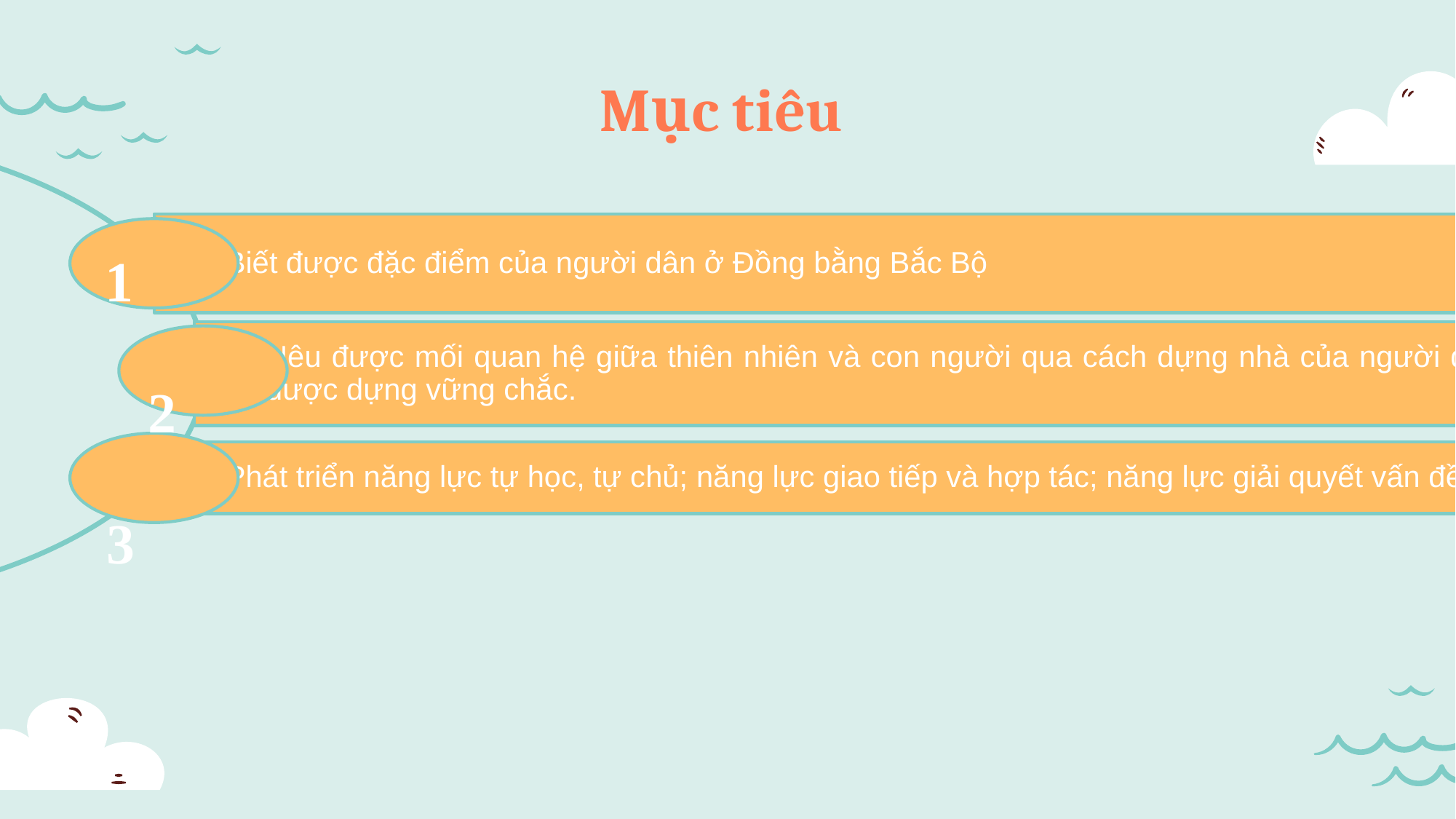

# Mục tiêu
Biết được đặc điểm của người dân ở Đồng bằng Bắc Bộ
Nêu được mối quan hệ giữa thiên nhiên và con người qua cách dựng nhà của người dân đồng bằng Bắc Bộ: để tránh gió bão, nhà được dựng vững chắc.
Phát triển năng lực tự học, tự chủ; năng lực giao tiếp và hợp tác; năng lực giải quyết vấn đề và sáng tạo.
1
2
3